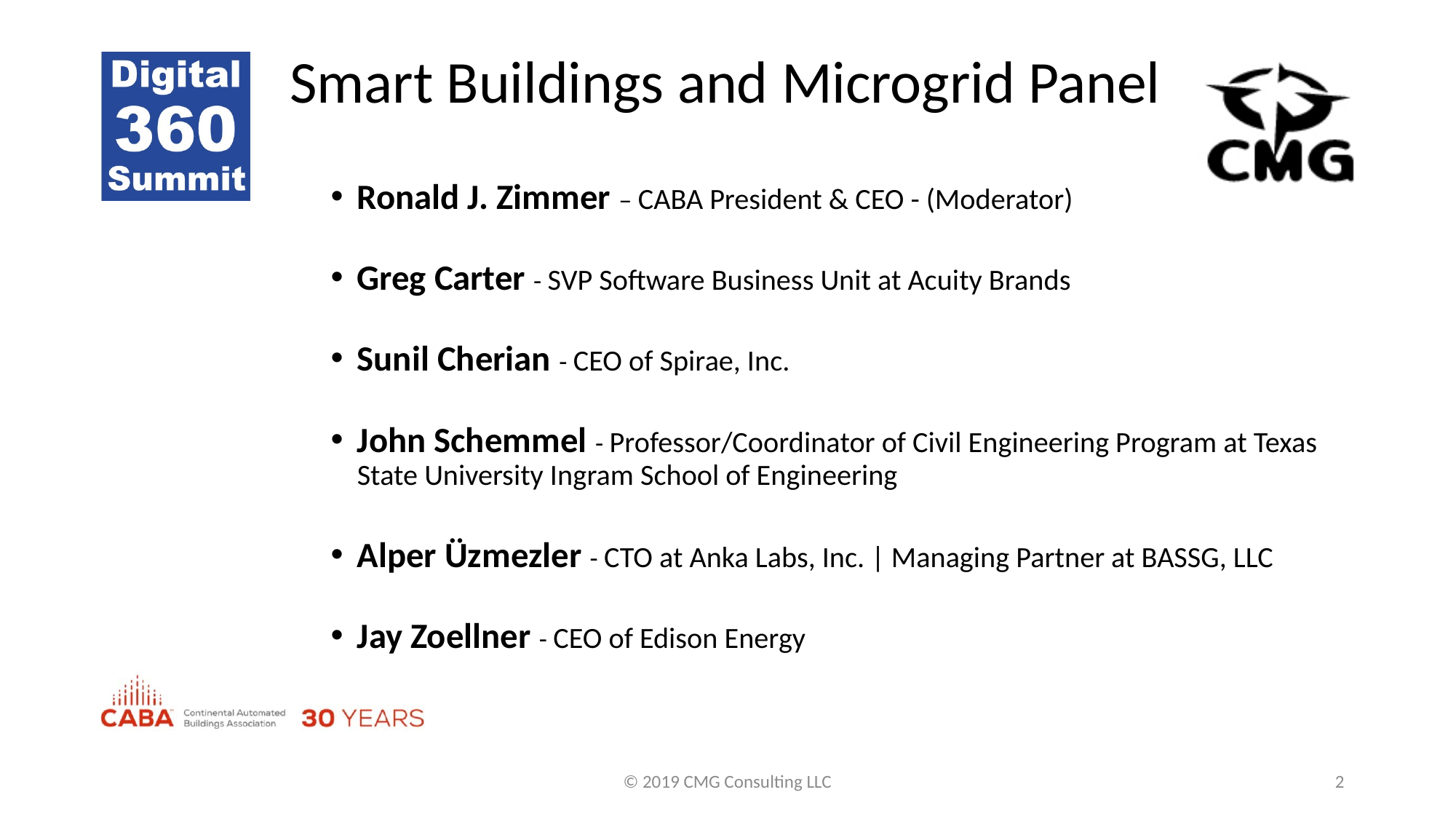

# Smart Buildings and Microgrid Panel
Ronald J. Zimmer – CABA President & CEO - (Moderator)

Greg Carter - SVP Software Business Unit at Acuity Brands

Sunil Cherian - CEO of Spirae, Inc.

John Schemmel - Professor/Coordinator of Civil Engineering Program at Texas State University Ingram School of Engineering

Alper Üzmezler - CTO at Anka Labs, Inc. | Managing Partner at BASSG, LLC

Jay Zoellner - CEO of Edison Energy

© 2019 CMG Consulting LLC
2